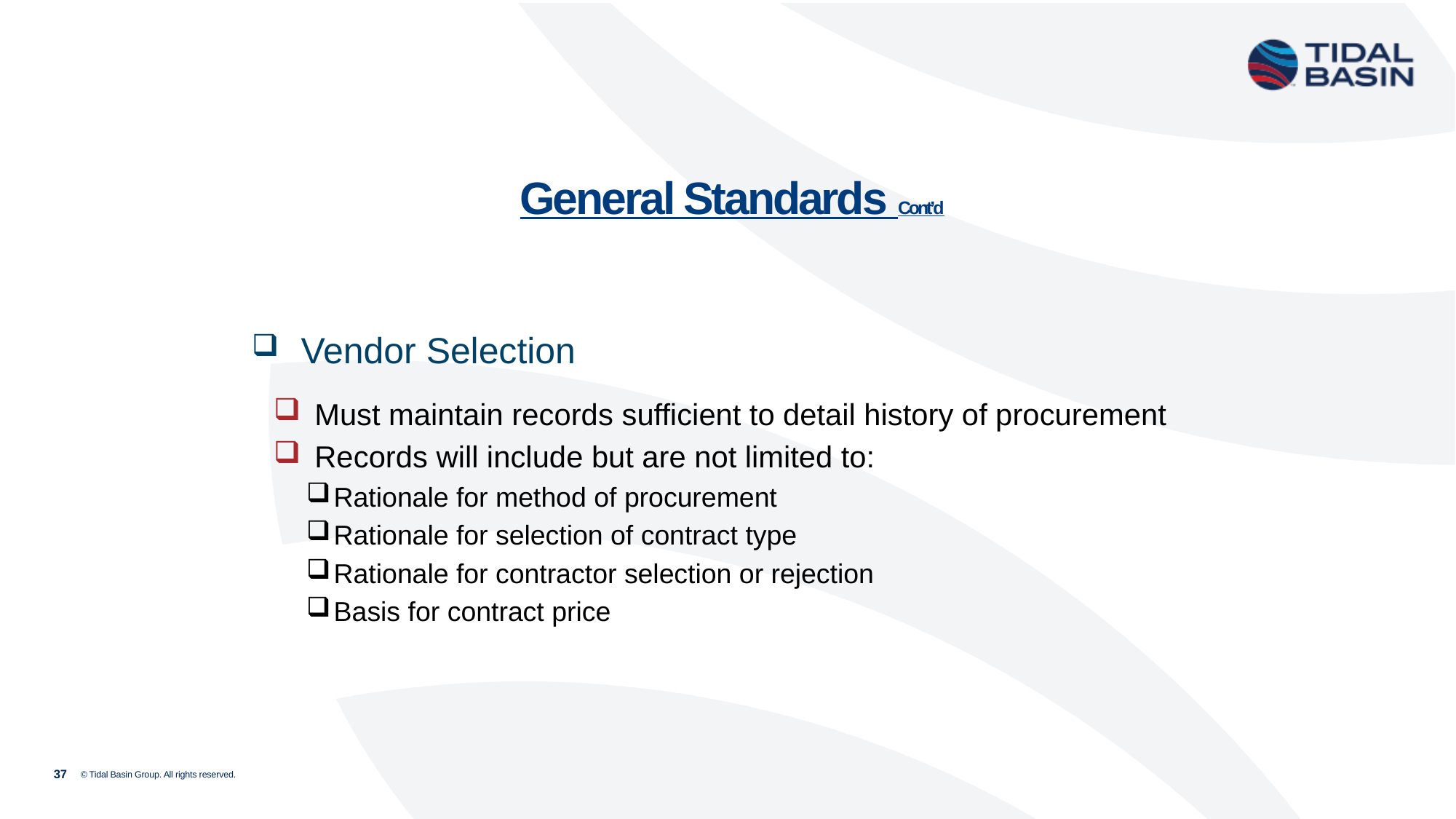

General Standards Cont’d
 Vendor Selection
Must maintain records sufficient to detail history of procurement
Records will include but are not limited to:
Rationale for method of procurement
Rationale for selection of contract type
Rationale for contractor selection or rejection
Basis for contract price